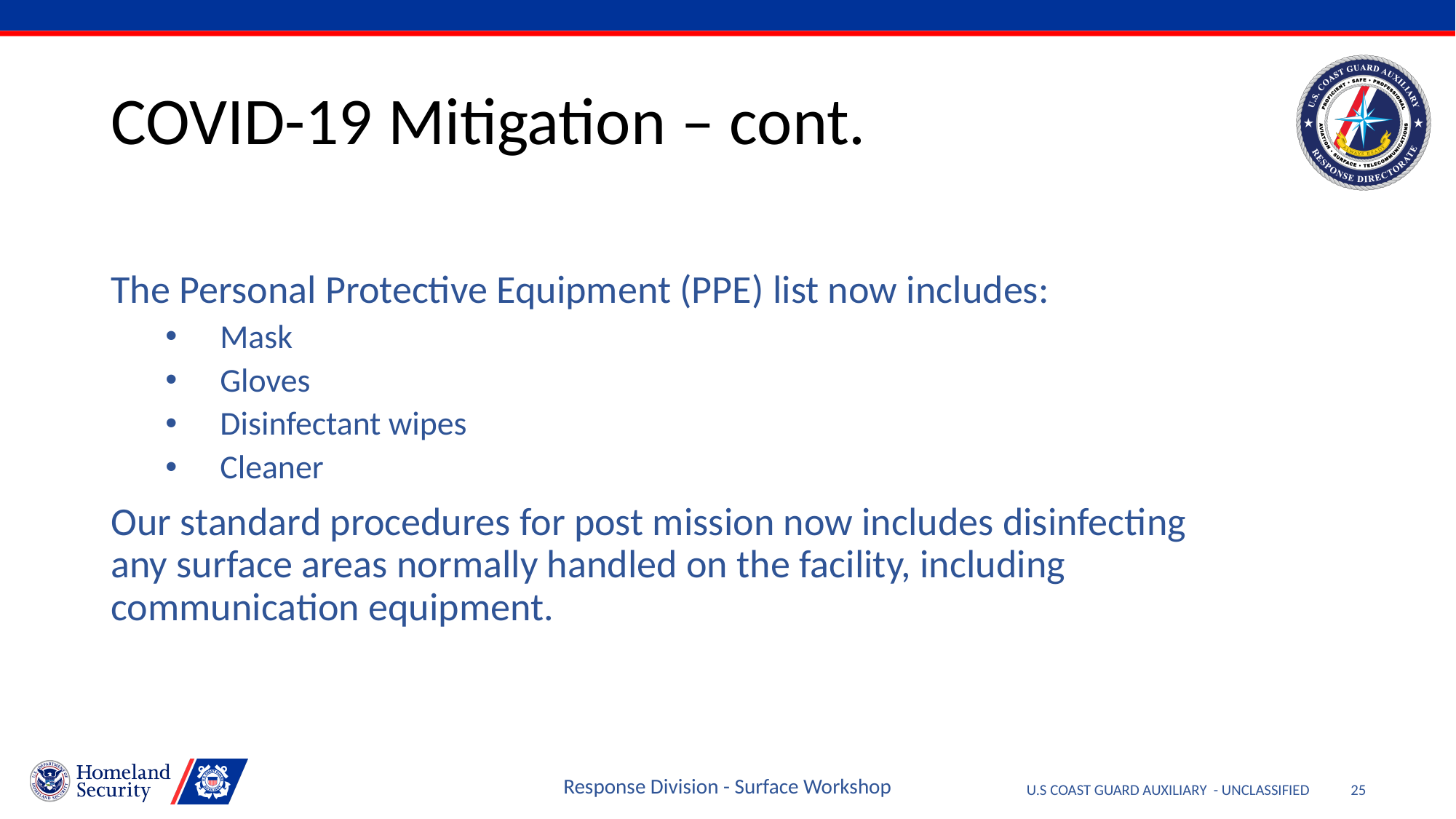

# COVID-19 Mitigation – cont.

The Personal Protective Equipment (PPE) list now includes:
Mask
Gloves
Disinfectant wipes
Cleaner
Our standard procedures for post mission now includes disinfecting any surface areas normally handled on the facility, including communication equipment.
Response Division - Surface Workshop
25